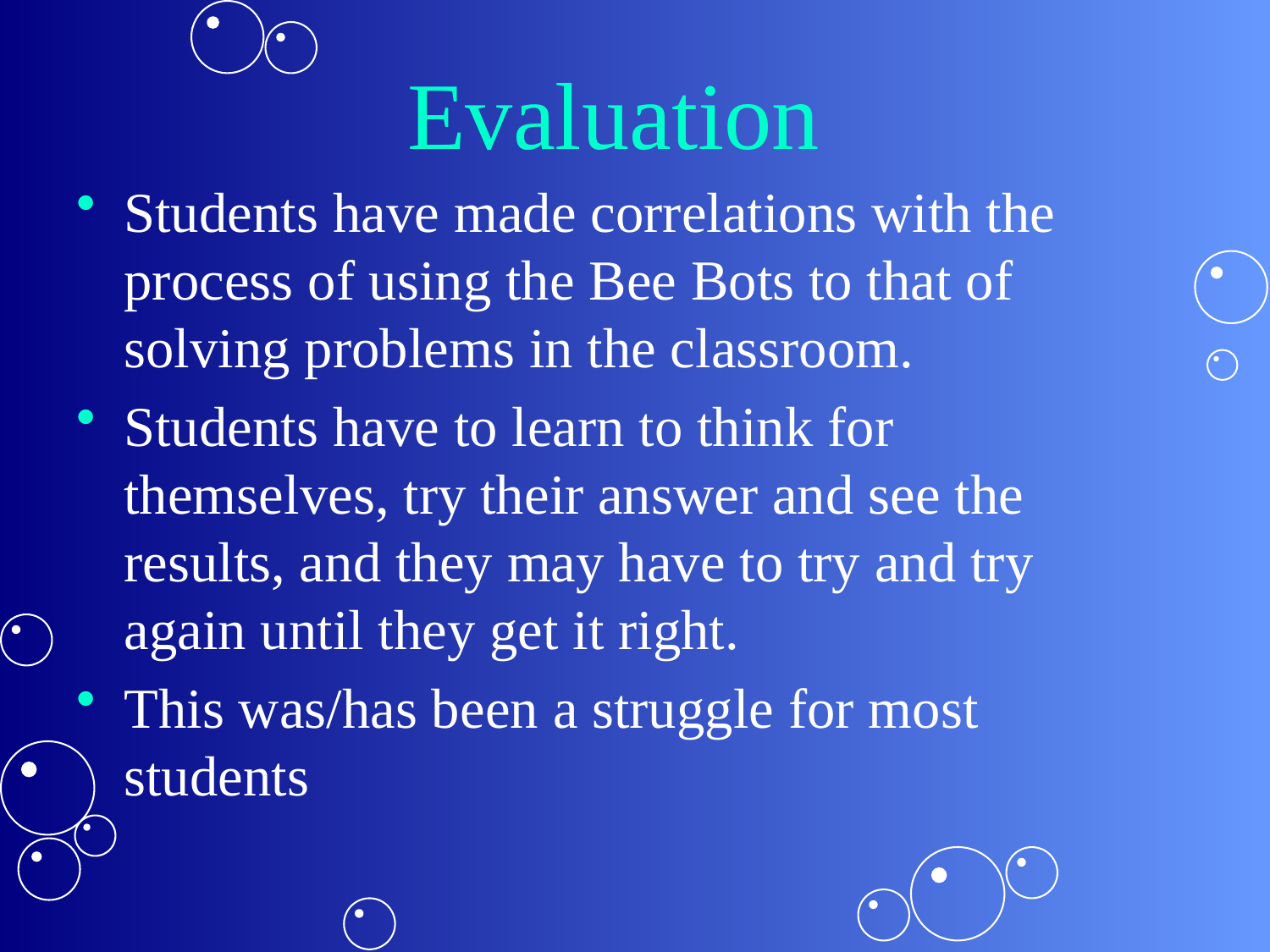

# Evaluation
Students have made correlations with the process of using the Bee Bots to that of solving problems in the classroom.
Students have to learn to think for themselves, try their answer and see the results, and they may have to try and try again until they get it right.
This was/has been a struggle for most students